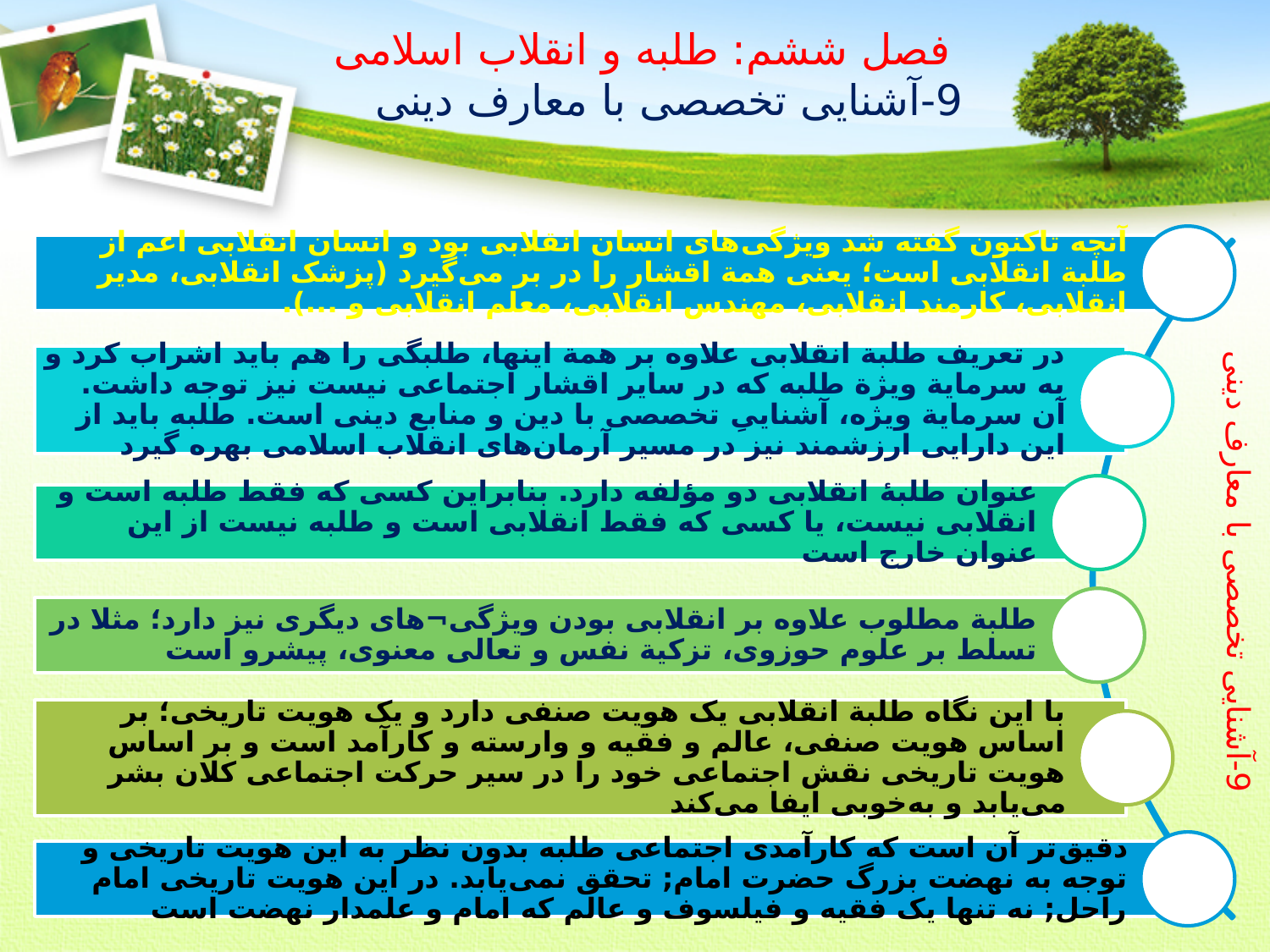

فصل ششم: طلبه و انقلاب اسلامی
9-آشنایی تخصصی با معارف دینی
آنچه تاکنون گفته شد ویژگی‌های انسان انقلابی بود و انسان انقلابی اعم از طلبة انقلابی است؛ یعنی همة اقشار را در بر می‌گیرد (پزشک انقلابی، مدیر انقلابی، کارمند انقلابی، مهندس انقلابی، معلم انقلابی و ...).
در تعریف طلبة انقلابی علاوه بر همة اینها، طلبگی را هم باید اشراب کرد و به سرمایة ویژة طلبه که در سایر اقشار اجتماعی نیست نیز توجه داشت. آن سرمایة ویژه، آشناییِ تخصصی با دین و منابع دینی است. طلبه باید از این دارایی ارزشمند نیز در مسیر آرمان‌های انقلاب اسلامی بهره گیرد
عنوان طلبۀ انقلابی دو مؤلفه دارد. بنابراین کسی که فقط طلبه است و انقلابی نیست، یا کسی که فقط انقلابی است و طلبه نیست از این عنوان خارج است
طلبة مطلوب علاوه بر انقلابی بودن ویژگی¬های دیگری نیز دارد؛ مثلا در تسلط بر علوم حوزوی، تزکیة نفس و تعالی معنوی، پیشرو است
با این نگاه طلبة انقلابی یک هویت صنفی دارد و یک هویت تاریخی؛ بر اساس هویت صنفی، عالم و فقیه و وارسته و کارآمد است و بر اساس هویت تاریخی نقش اجتماعی خود را در سیر حرکت اجتماعی کلان بشر می‌یابد و به‌خوبی ایفا می‌کند
دقیق‌تر آن است که کارآمدی اجتماعی طلبه بدون نظر به این هویت تاریخی و توجه به نهضت بزرگ حضرت امام; تحقق نمی‌یابد. در این هویت تاریخی امام راحل; نه تنها یک فقیه و فیلسوف و عالم که امام و علمدار نهضت است
9-آشنایی تخصصی با معارف دینی